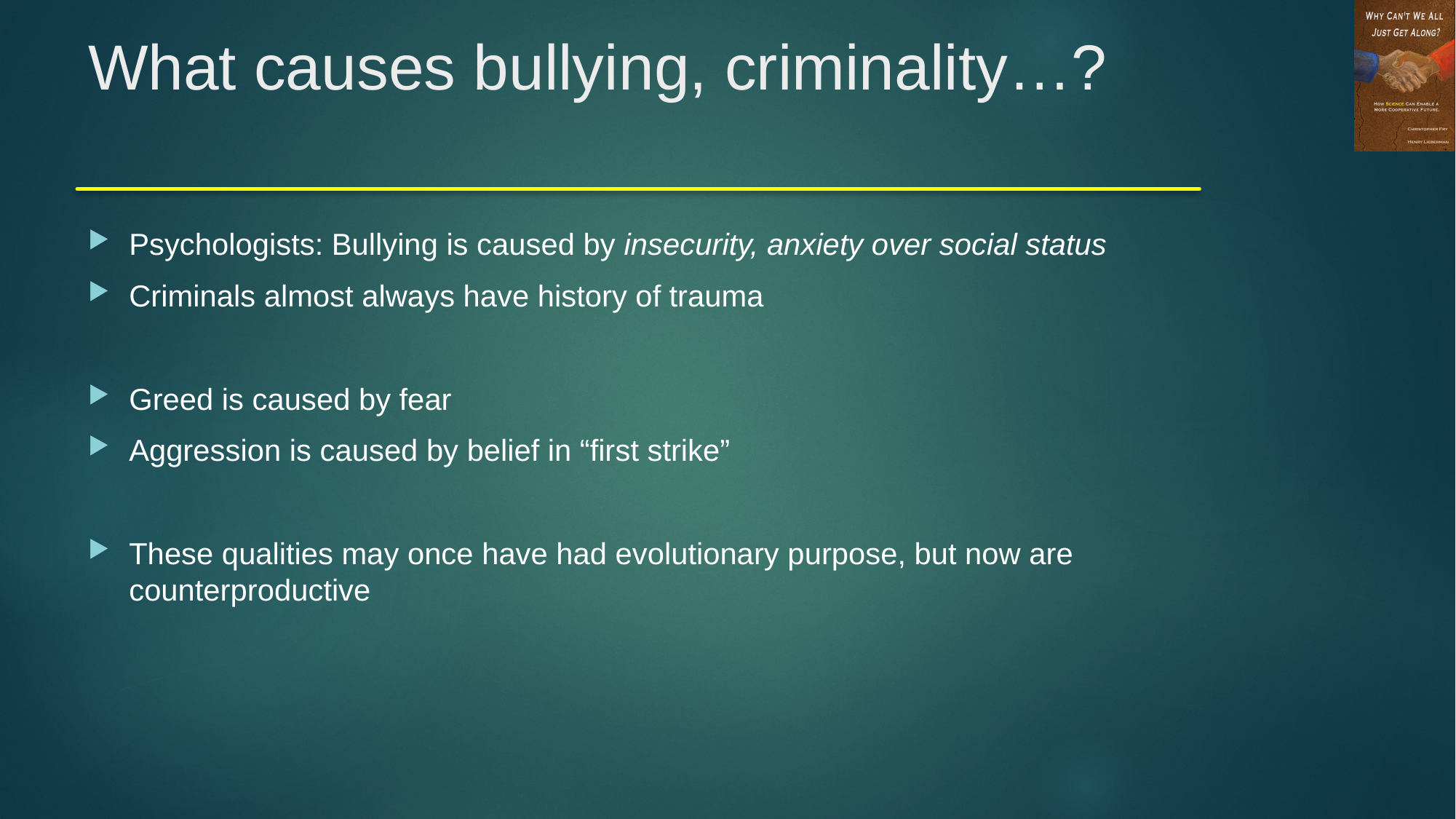

# What causes bullying, criminality…?
Psychologists: Bullying is caused by insecurity, anxiety over social status
Criminals almost always have history of trauma

Greed is caused by fear
Aggression is caused by belief in “first strike”

These qualities may once have had evolutionary purpose, but now are counterproductive